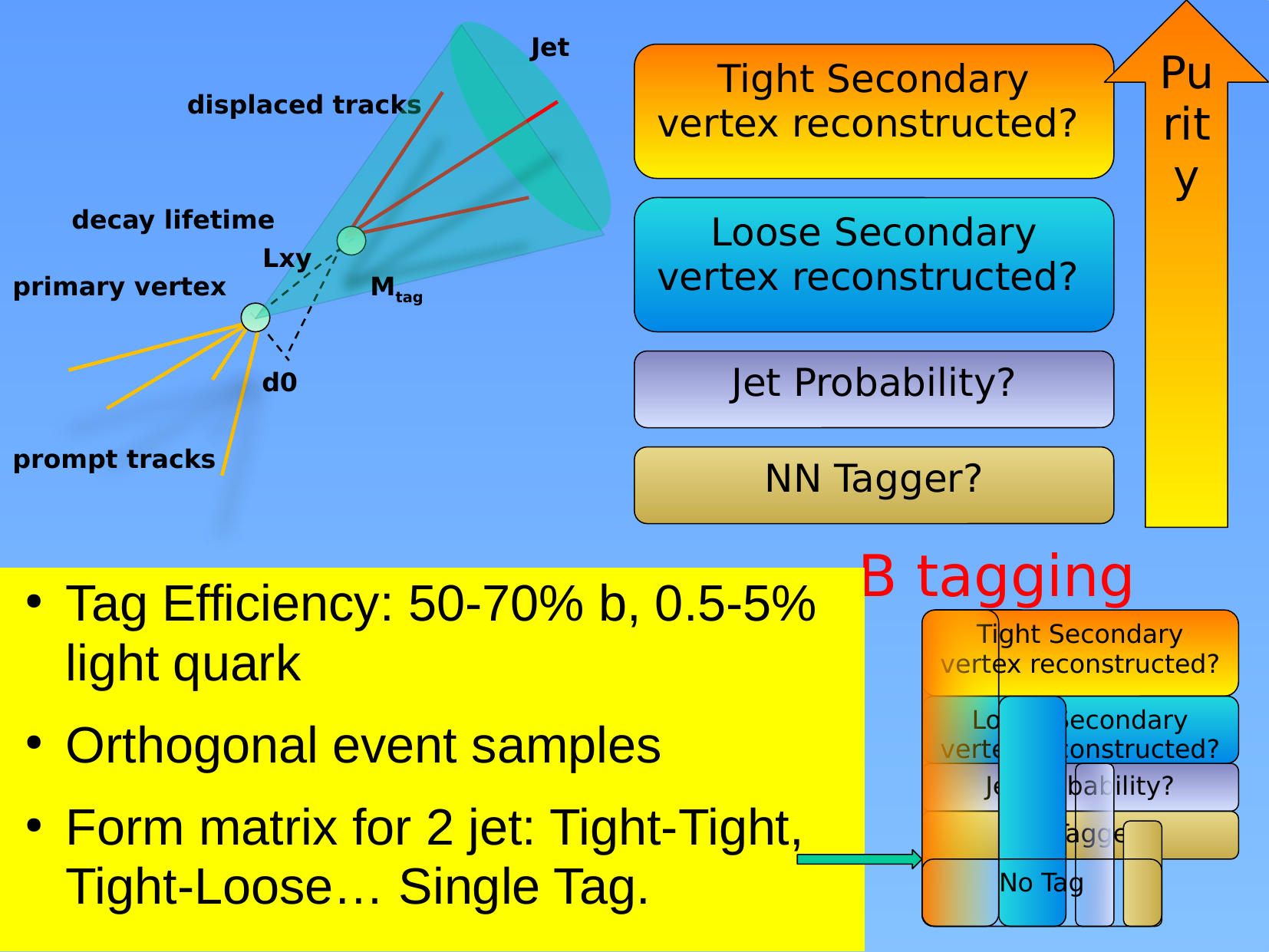

Purity

Jet

displaced tracks
decay lifetime

Lxy

d0
Mtag
Tight Secondary vertex reconstructed?
Loose Secondary vertex reconstructed?
primary vertex
Jet Probability?
prompt tracks
NN Tagger?
B tagging
Tag Efficiency: 50-70% b, 0.5-5% light quark
Orthogonal event samples
Form matrix for 2 jet: Tight-Tight, Tight-Loose… Single Tag.
Tight Secondary vertex reconstructed?
Loose Secondary vertex reconstructed?
Jet Probability?
NN Tagger?

No Tag